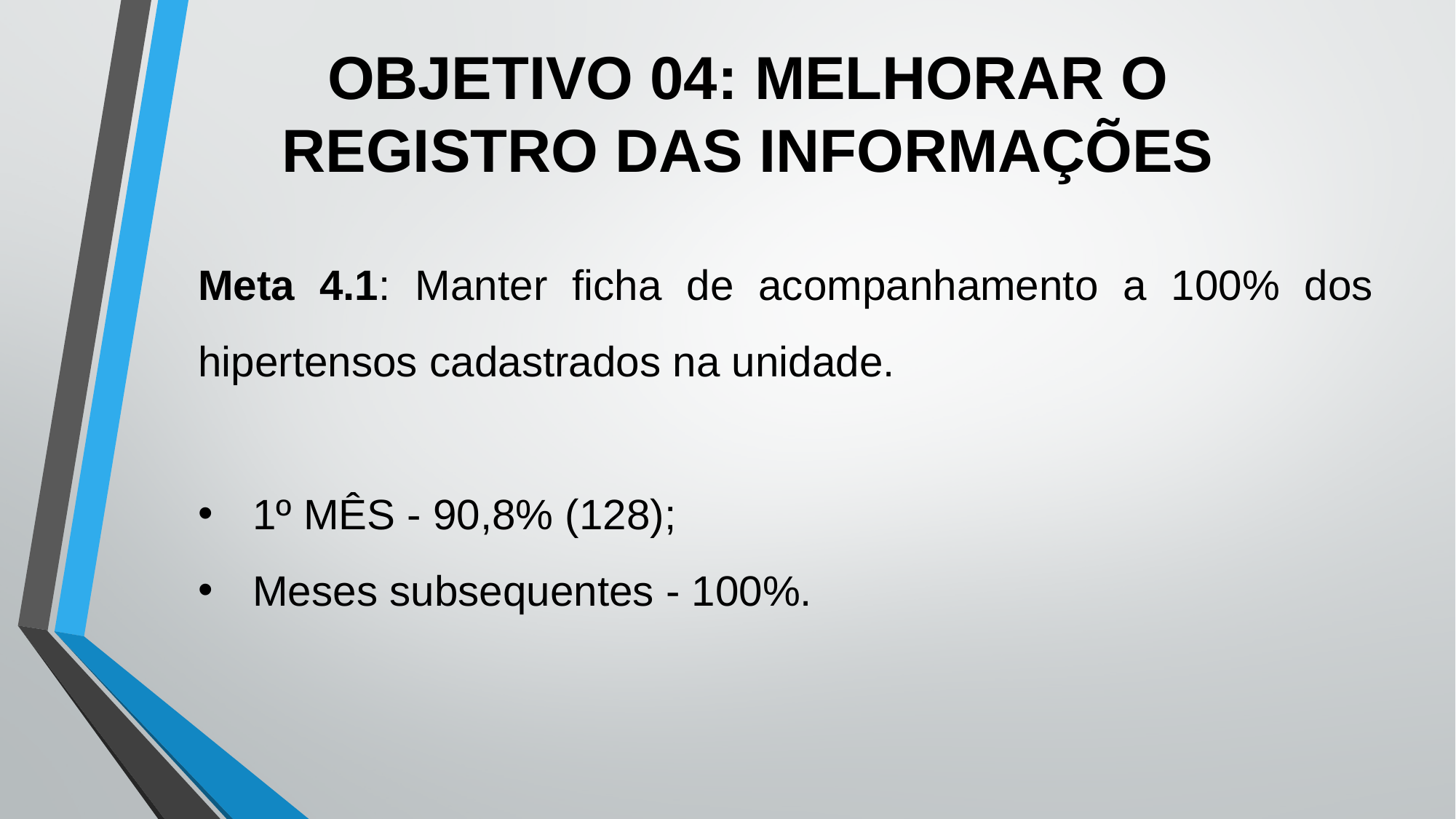

OBJETIVO 04: MELHORAR O REGISTRO DAS INFORMAÇÕES
Meta 4.1: Manter ficha de acompanhamento a 100% dos hipertensos cadastrados na unidade.

1º MÊS - 90,8% (128);
Meses subsequentes - 100%.